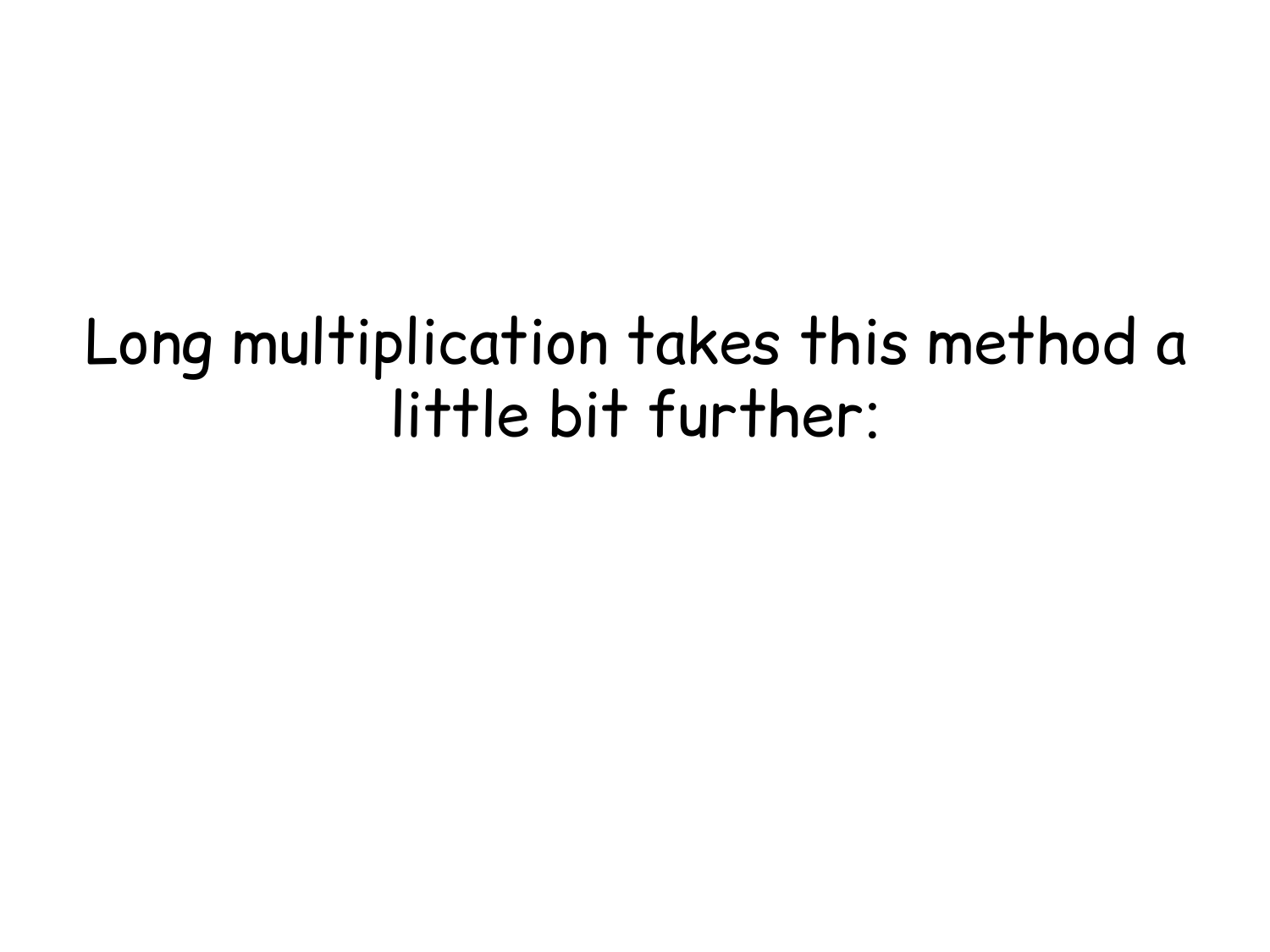

# Long multiplication takes this method a little bit further: